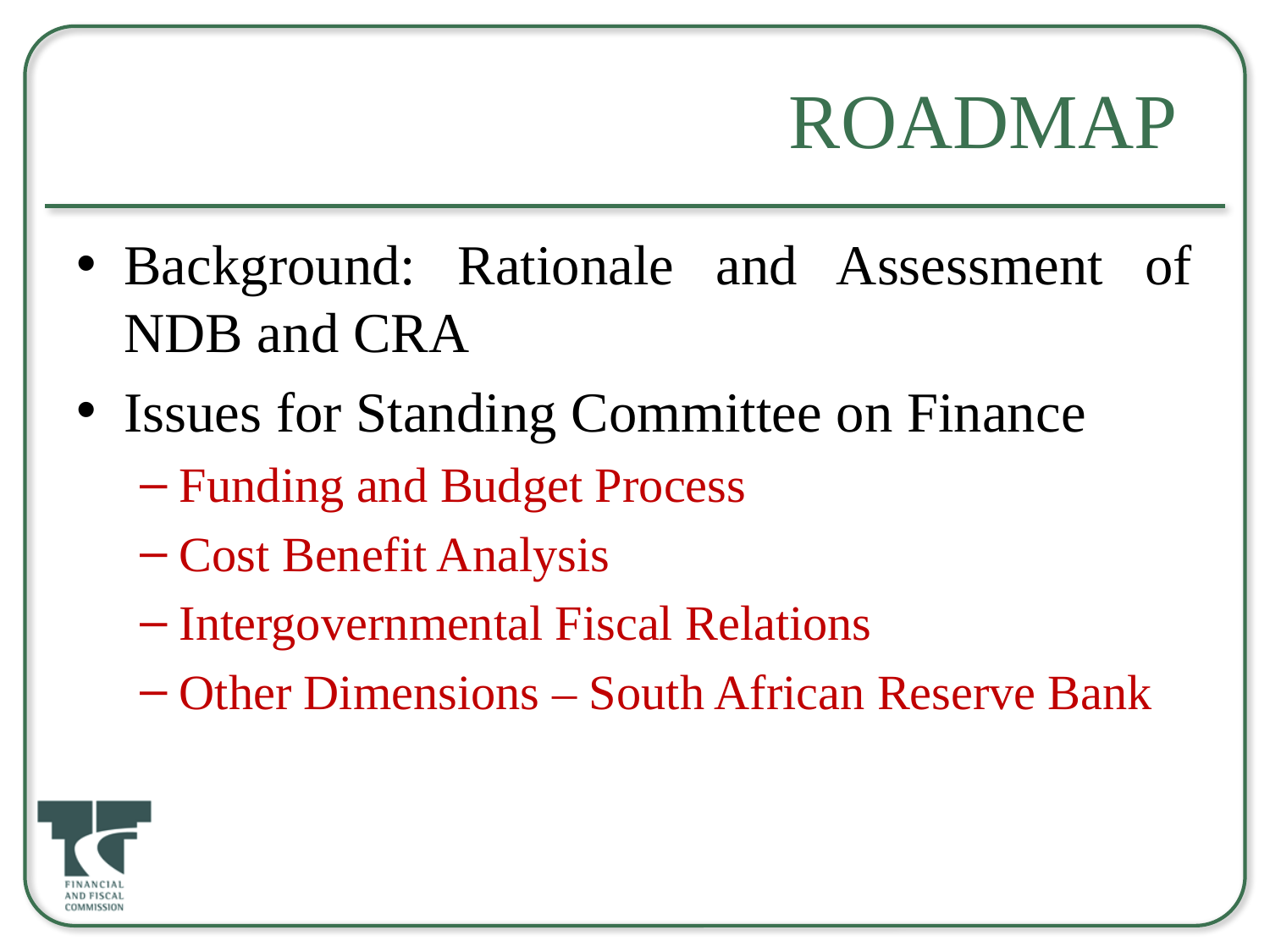

# Roadmap
Background: Rationale and Assessment of NDB and CRA
Issues for Standing Committee on Finance
Funding and Budget Process
Cost Benefit Analysis
Intergovernmental Fiscal Relations
Other Dimensions – South African Reserve Bank